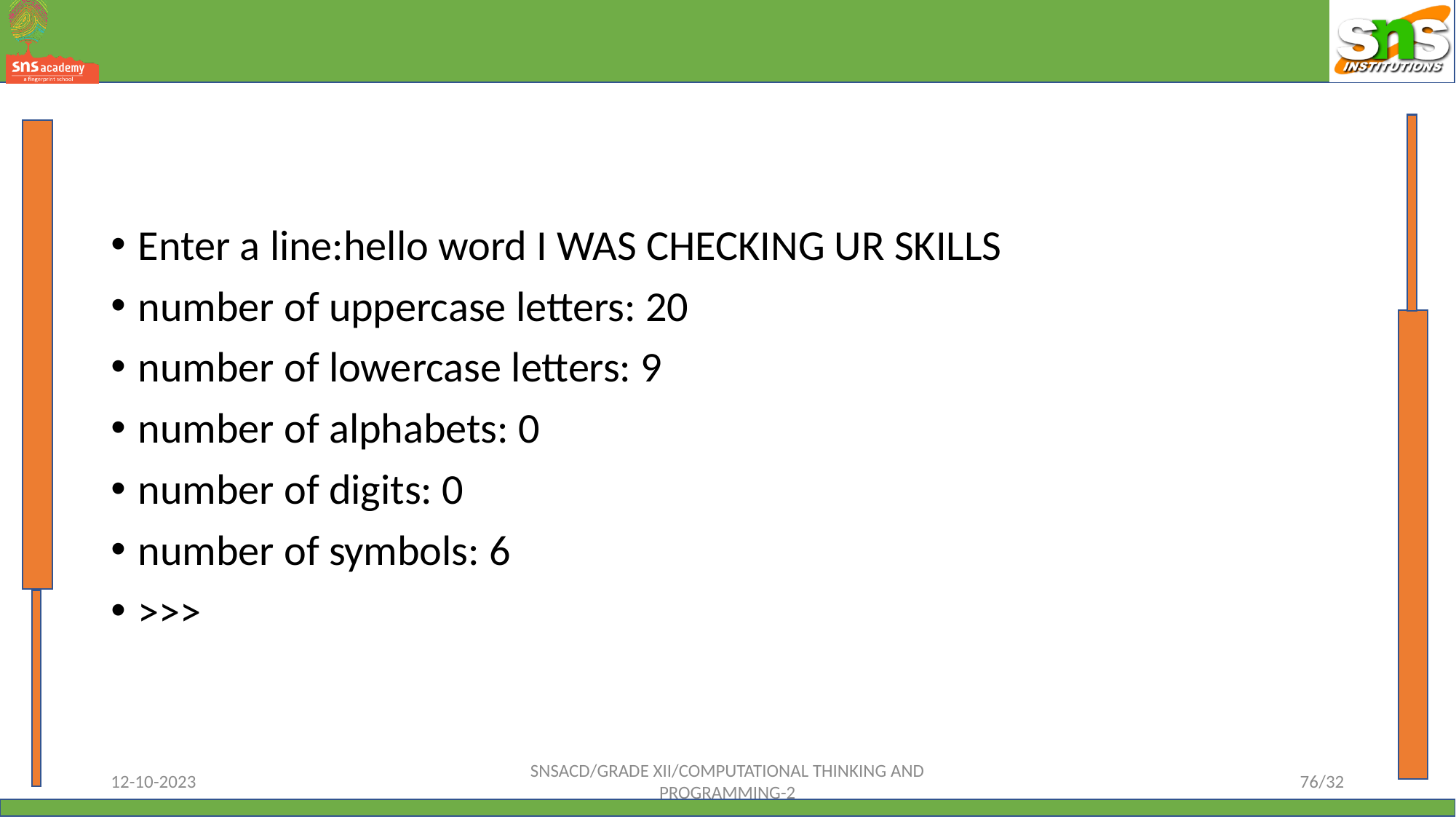

#
Enter a line:hello word I WAS CHECKING UR SKILLS
number of uppercase letters: 20
number of lowercase letters: 9
number of alphabets: 0
number of digits: 0
number of symbols: 6
>>>
12-10-2023
SNSACD/GRADE XII/COMPUTATIONAL THINKING AND PROGRAMMING-2
76/32